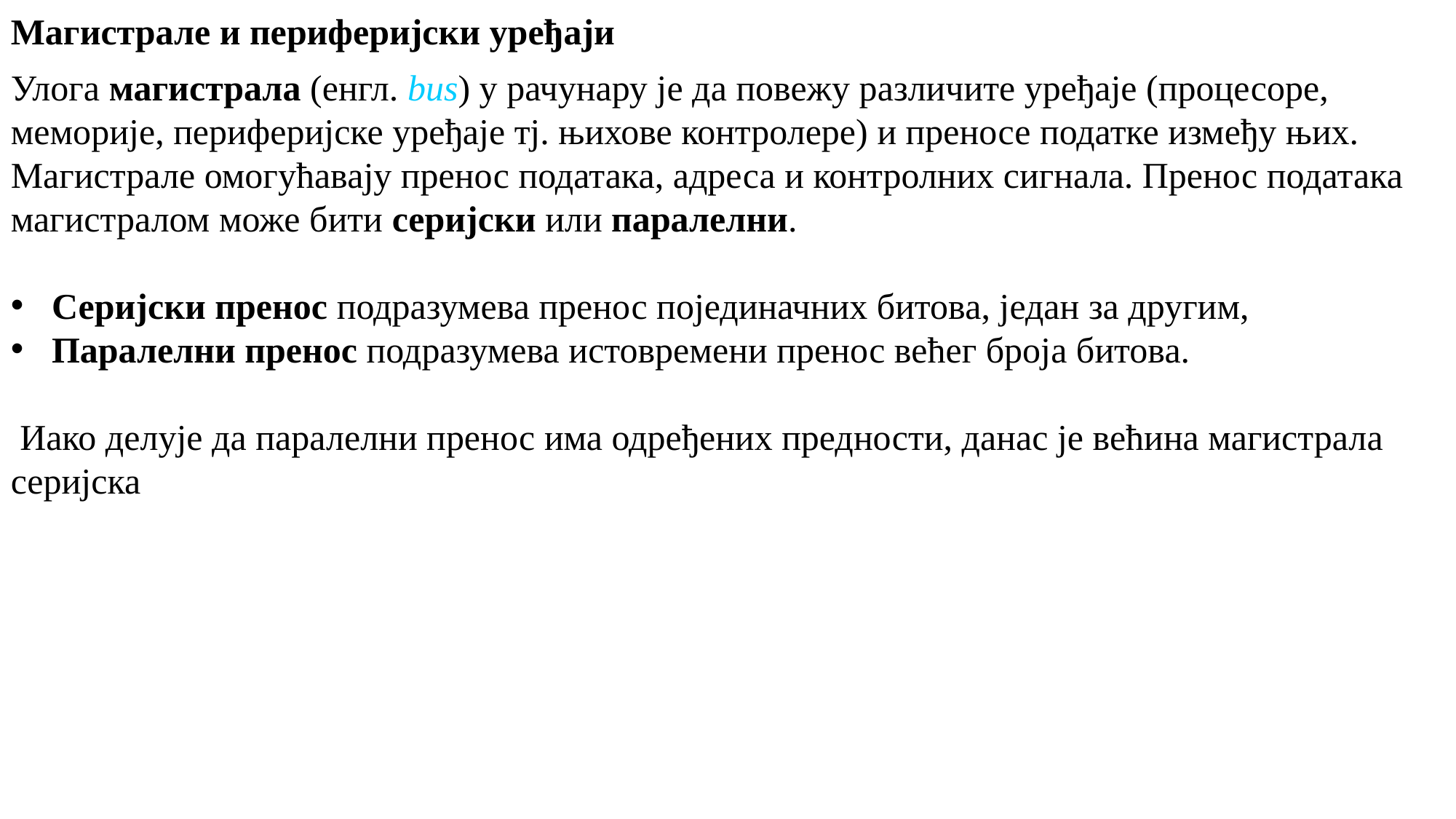

Магистрале и периферијски уређаји
Улога магистрала (енгл. bus) у рачунару је да повежу различите уређаје (процесоре, меморије, периферијске уређаје тј. њихове контролере) и преносе податке између њих. Магистрале омогућавају пренос података, адреса и контролних сигнала. Пренос података магистралом може бити серијски или паралелни.

Серијски пренос подразумева пренос појединачних битова, један за другим,
Паралелни пренос подразумева истовремени пренос већег броја битова.

 Иако делује да паралелни пренос има одређених предности, данас је већина магистрала серијска